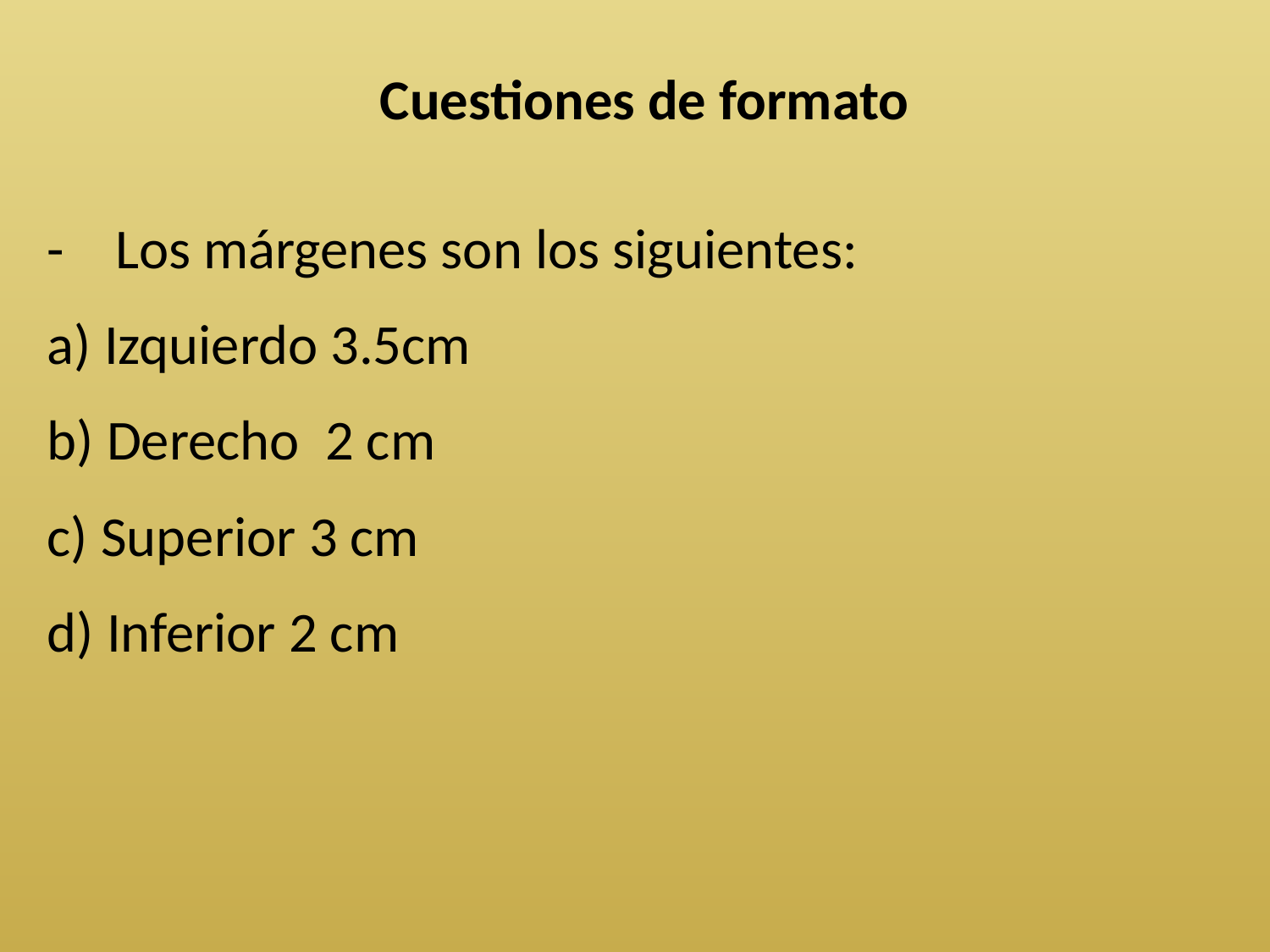

Cuestiones de formato
-    Los márgenes son los siguientes:
 Izquierdo 3.5cm
 Derecho  2 cm
 Superior 3 cm
 Inferior 2 cm